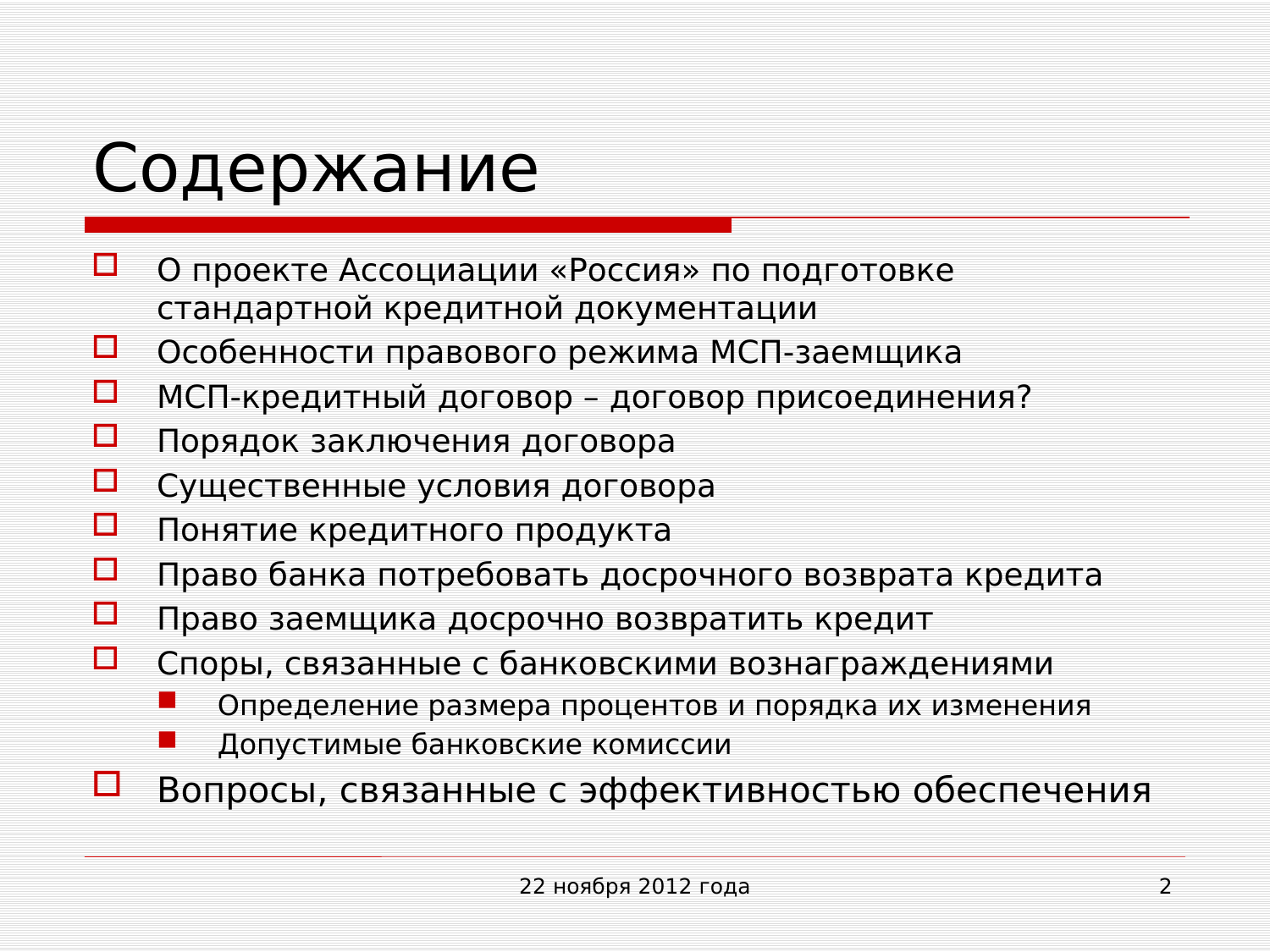

# Содержание
О проекте Ассоциации «Россия» по подготовке стандартной кредитной документации
Особенности правового режима МСП-заемщика
МСП-кредитный договор – договор присоединения?
Порядок заключения договора
Существенные условия договора
Понятие кредитного продукта
Право банка потребовать досрочного возврата кредита
Право заемщика досрочно возвратить кредит
Споры, связанные с банковскими вознаграждениями
Определение размера процентов и порядка их изменения
Допустимые банковские комиссии
Вопросы, связанные с эффективностью обеспечения

22 ноября 2012 года
2